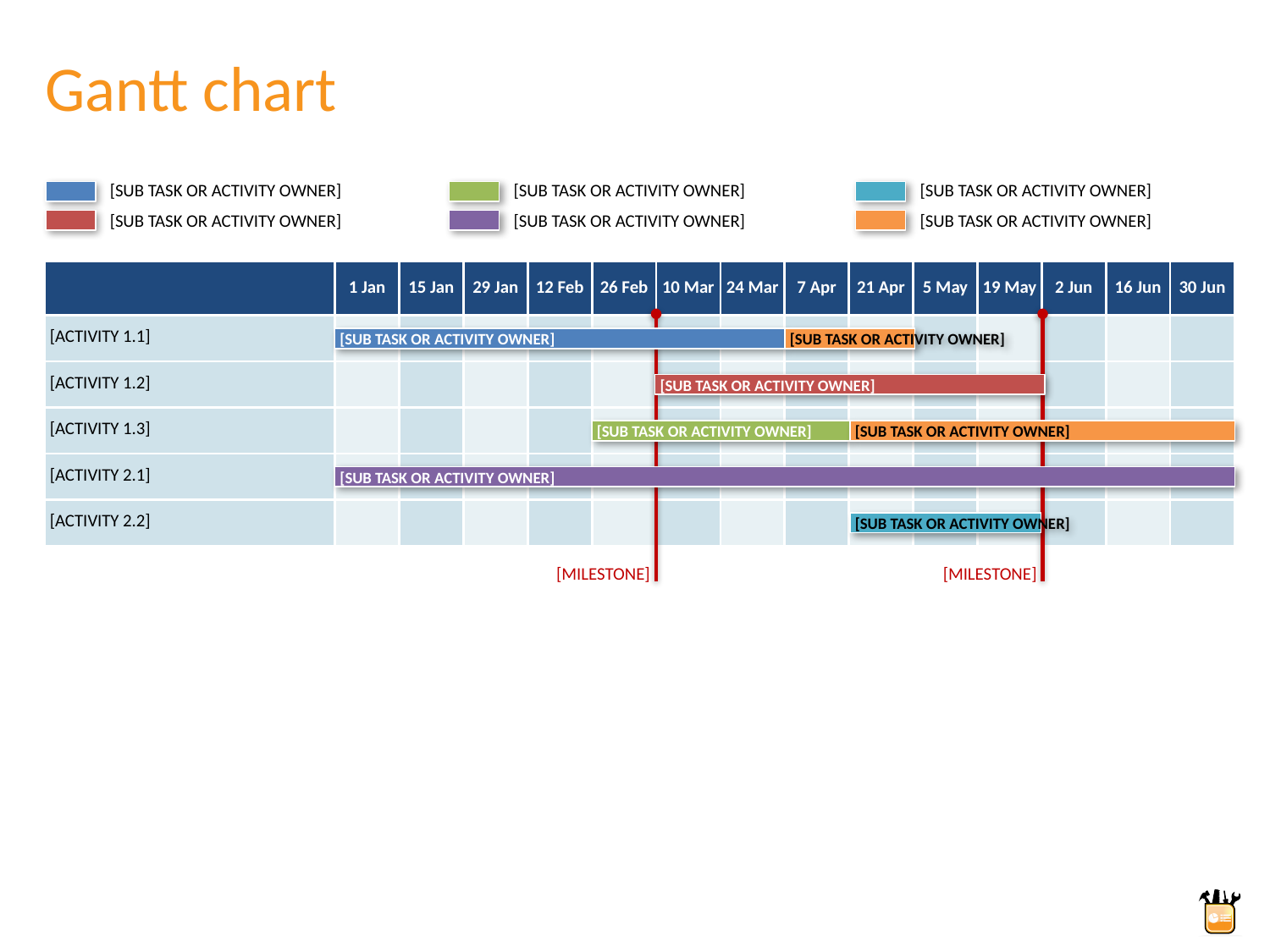

# Gantt chart
[SUB TASK OR ACTIVITY OWNER]
[SUB TASK OR ACTIVITY OWNER]
[SUB TASK OR ACTIVITY OWNER]

[SUB TASK OR ACTIVITY OWNER]
[SUB TASK OR ACTIVITY OWNER]
[SUB TASK OR ACTIVITY OWNER]

|  | 1 Jan | 15 Jan | 29 Jan | 12 Feb | 26 Feb | 10 Mar | 24 Mar | 7 Apr | 21 Apr | 5 May | 19 May | 2 Jun | 16 Jun | 30 Jun |
| --- | --- | --- | --- | --- | --- | --- | --- | --- | --- | --- | --- | --- | --- | --- |
| [ACTIVITY 1.1] |  |  |  |  |  |  |  |  |  |  |  |  |  |  |
| [ACTIVITY 1.2] |  |  |  |  |  |  |  |  |  |  |  |  |  |  |
| [ACTIVITY 1.3] |  |  |  |  |  |  |  |  |  |  |  |  |  |  |
| [ACTIVITY 2.1] |  |  |  |  |  |  |  |  |  |  |  |  |  |  |
| [ACTIVITY 2.2] |  |  |  |  |  |  |  |  |  |  |  |  |  |  |
[MILESTONE]
[MILESTONE]
[SUB TASK OR ACTIVITY OWNER]
[SUB TASK OR ACTIVITY OWNER]
[SUB TASK OR ACTIVITY OWNER]
[SUB TASK OR ACTIVITY OWNER]
[SUB TASK OR ACTIVITY OWNER]
[SUB TASK OR ACTIVITY OWNER]
[SUB TASK OR ACTIVITY OWNER]